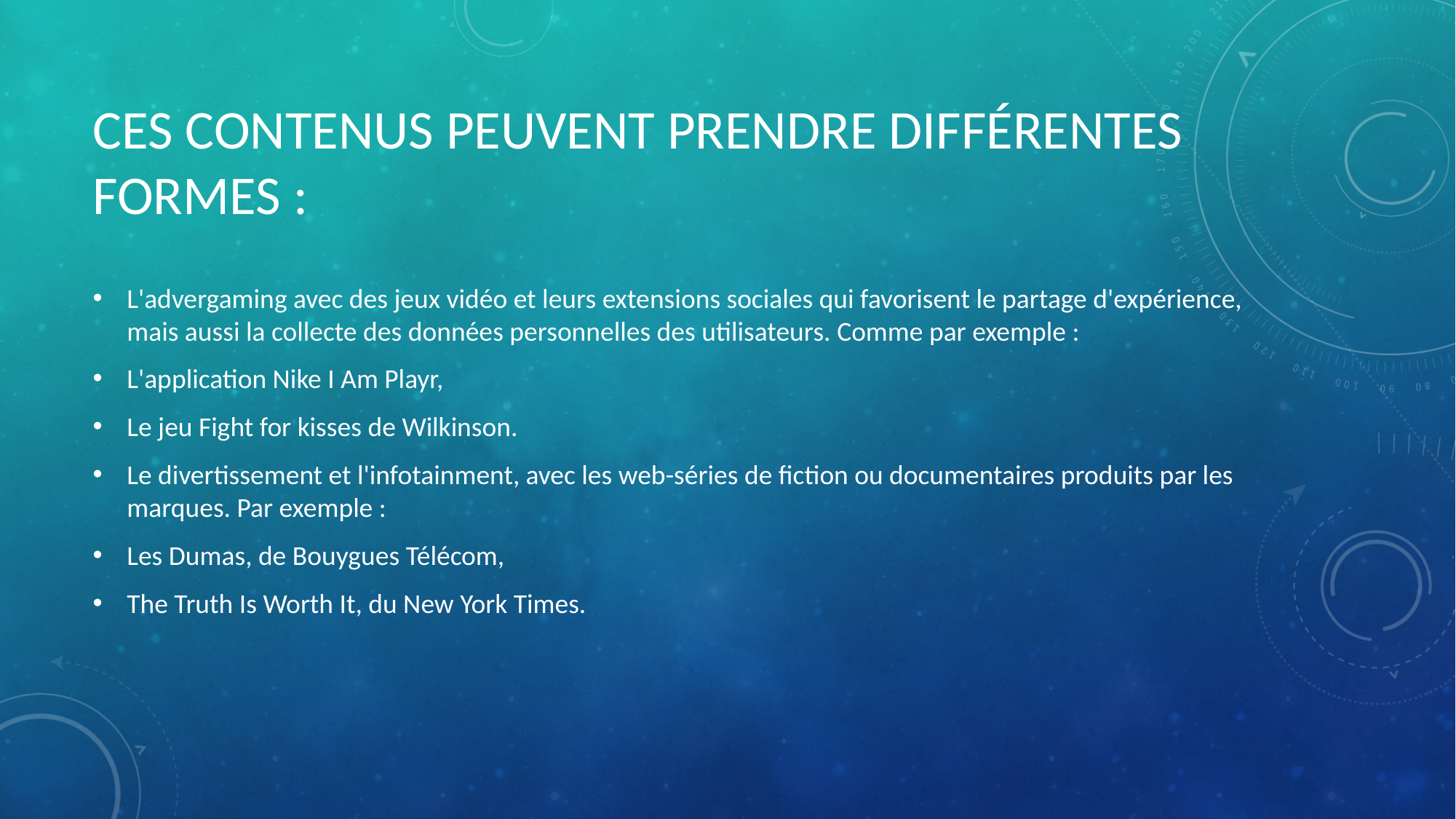

# Ces contenus peuvent prendre différentes formes :
L'advergaming avec des jeux vidéo et leurs extensions sociales qui favorisent le partage d'expérience, mais aussi la collecte des données personnelles des utilisateurs. Comme par exemple :
L'application Nike I Am Playr,
Le jeu Fight for kisses de Wilkinson.
Le divertissement et l'infotainment, avec les web-séries de fiction ou documentaires produits par les marques. Par exemple :
Les Dumas, de Bouygues Télécom,
The Truth Is Worth It, du New York Times.